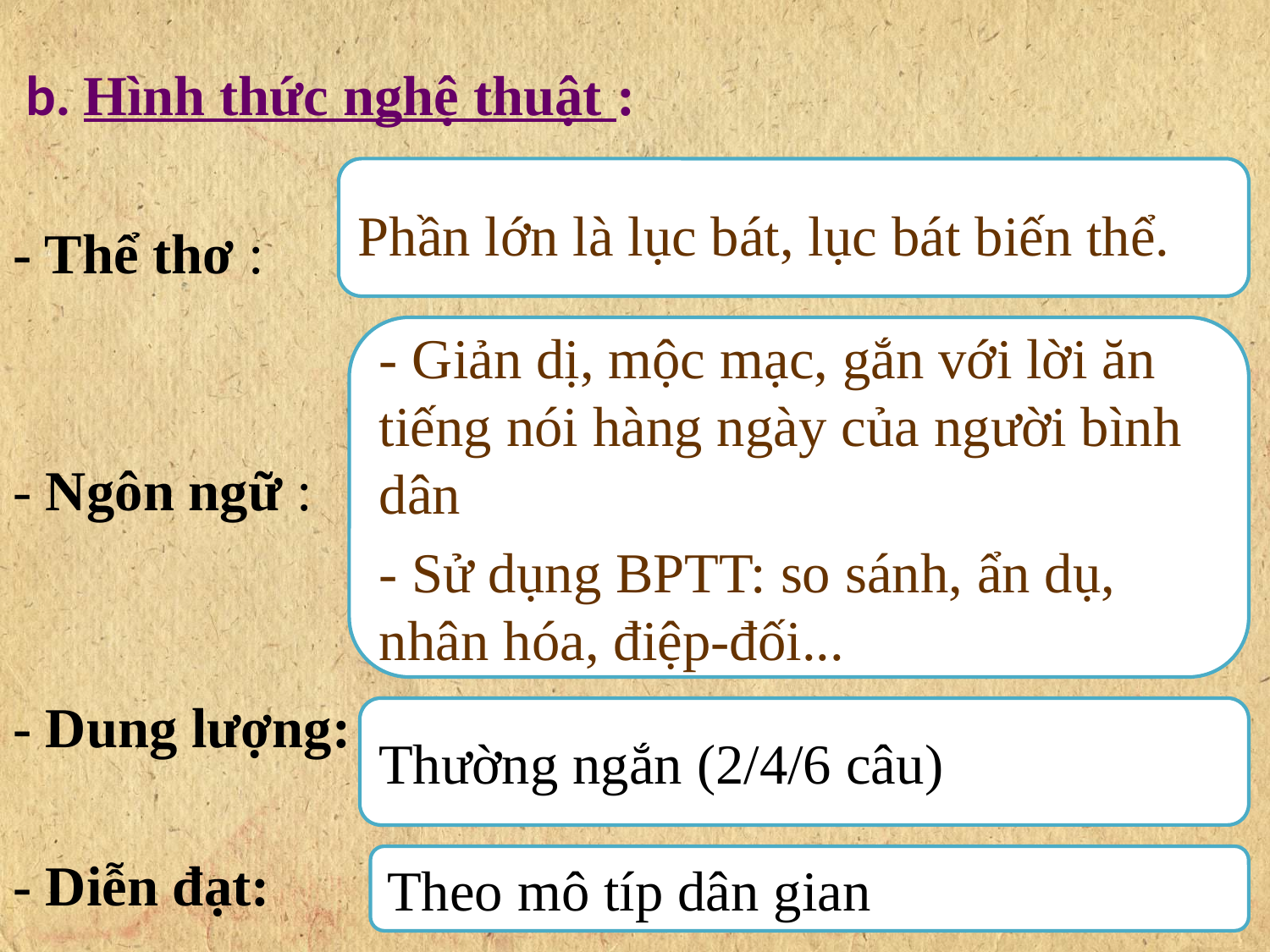

b. Hình thức nghệ thuật :

- Thể thơ :

- Ngôn ngữ :

- Dung lượng:

- Diễn đạt:

Phần lớn là lục bát, lục bát biến thể.

- Giản dị, mộc mạc, gắn với lời ăn tiếng nói hàng ngày của người bình dân
- Sử dụng BPTT: so sánh, ẩn dụ, nhân hóa, điệp-đối...
Thường ngắn (2/4/6 câu)
Theo mô típ dân gian